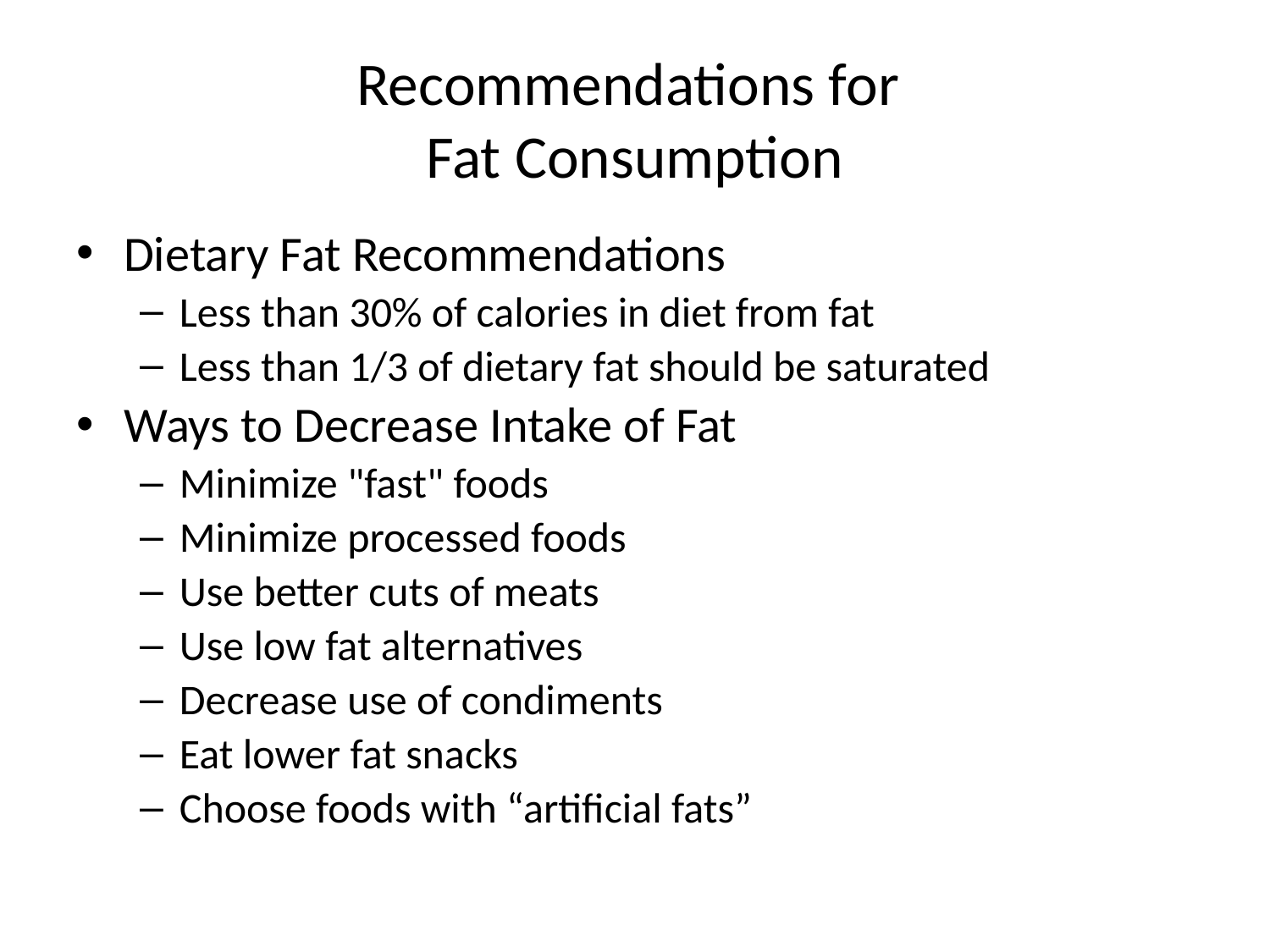

# Recommendations for Fat Consumption
Dietary Fat Recommendations
Less than 30% of calories in diet from fat
Less than 1/3 of dietary fat should be saturated
Ways to Decrease Intake of Fat
Minimize "fast" foods
Minimize processed foods
Use better cuts of meats
Use low fat alternatives
Decrease use of condiments
Eat lower fat snacks
Choose foods with “artificial fats”